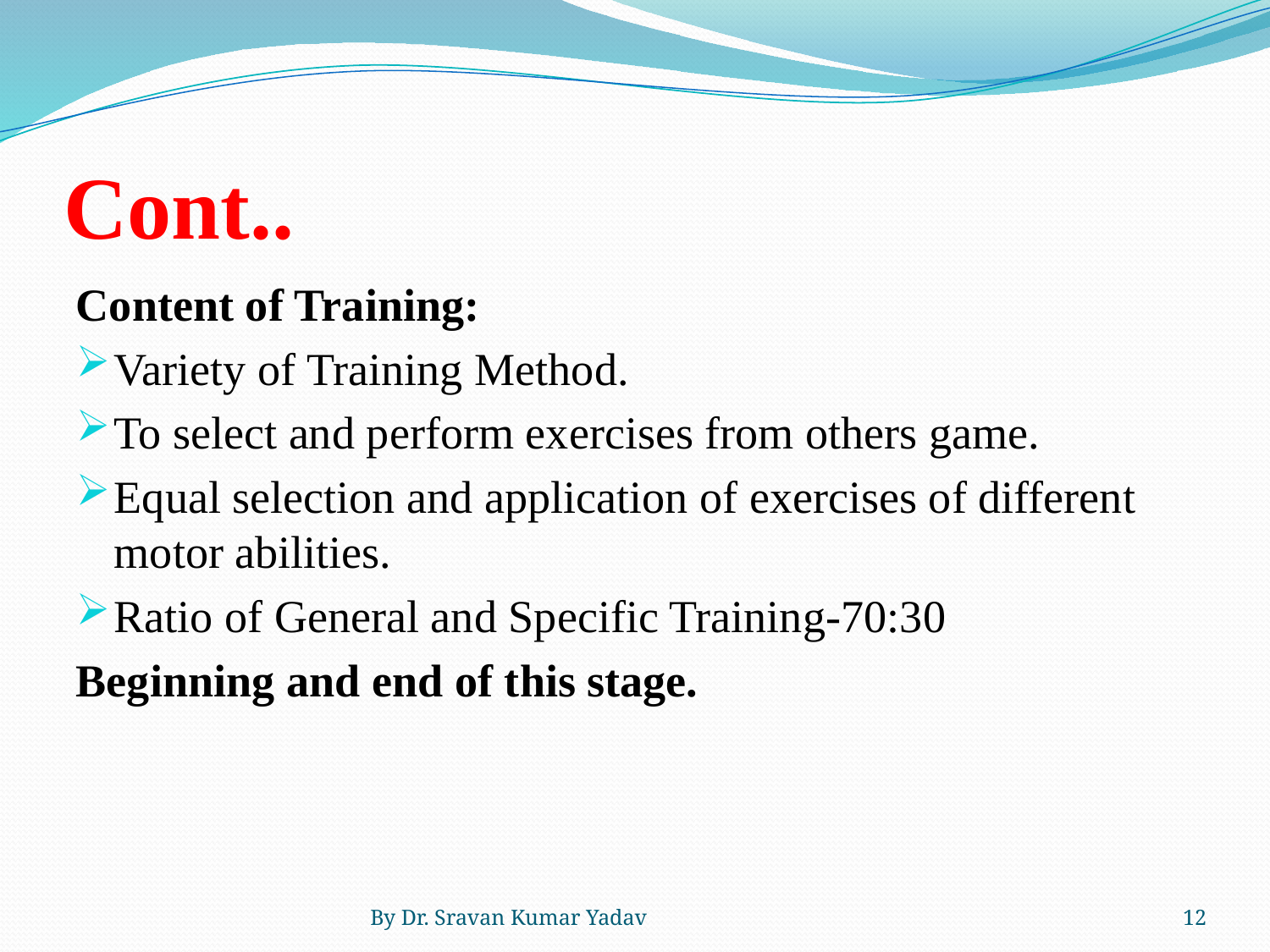

# Cont..
Content of Training:
Variety of Training Method.
To select and perform exercises from others game.
Equal selection and application of exercises of different motor abilities.
Ratio of General and Specific Training-70:30
Beginning and end of this stage.
By Dr. Sravan Kumar Yadav
12